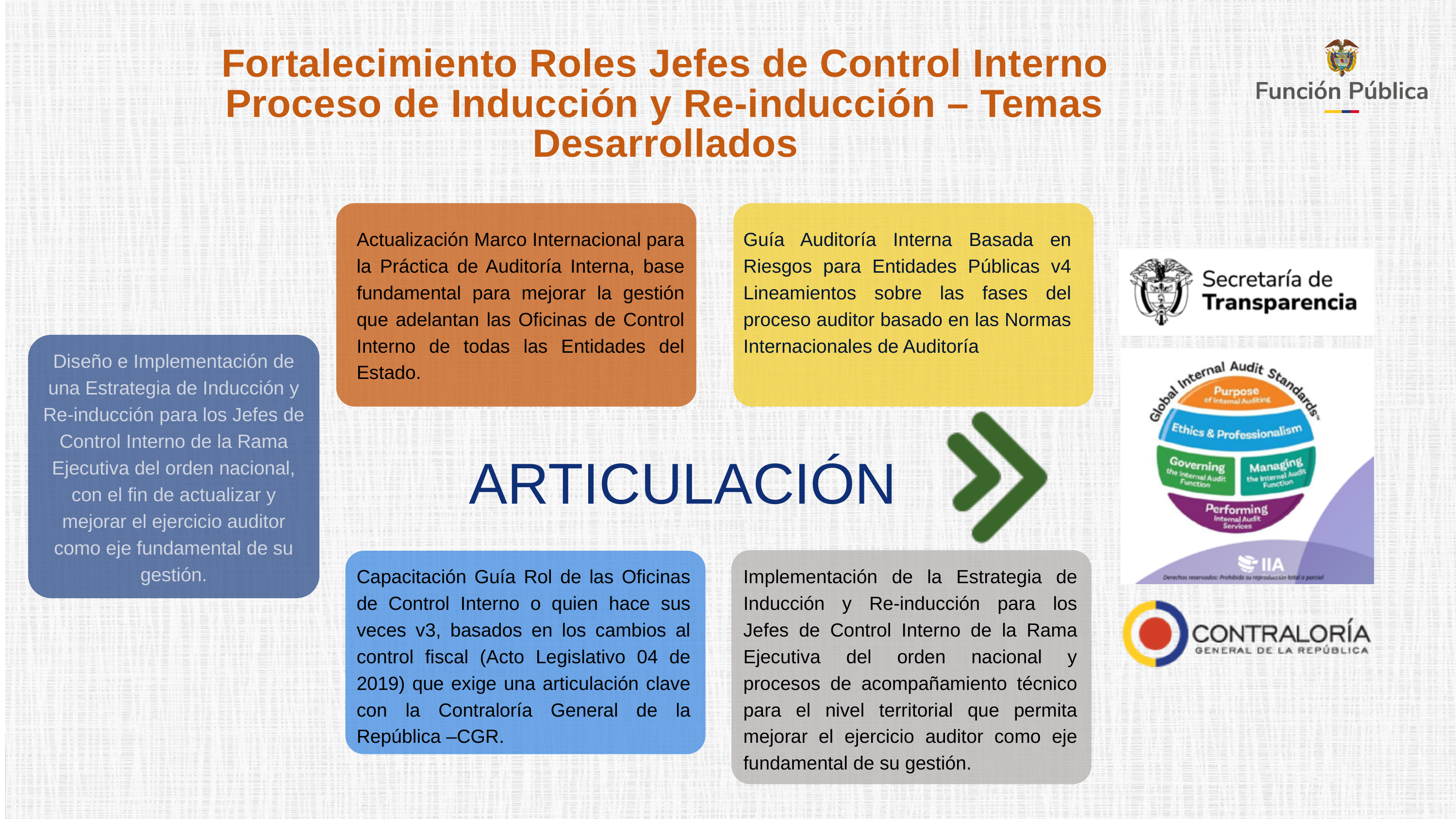

Fortalecimiento Roles Jefes de Control Interno
Proceso de Inducción y Re-inducción – Temas Desarrollados

Actualización Marco Internacional para la Práctica de Auditoría Interna, base fundamental para mejorar la gestión que adelantan las Oficinas de Control Interno de todas las Entidades del Estado.

Guía Auditoría Interna Basada en Riesgos para Entidades Públicas v4 Lineamientos sobre las fases del proceso auditor basado en las Normas Internacionales de Auditoría

Diseño e Implementación de una Estrategia de Inducción y Re-inducción para los Jefes de Control Interno de la Rama Ejecutiva del orden nacional, con el fin de actualizar y mejorar el ejercicio auditor como eje fundamental de su gestión.

ARTICULACIÓN

Capacitación Guía Rol de las Oficinas de Control Interno o quien hace sus veces v3, basados en los cambios al control fiscal (Acto Legislativo 04 de 2019) que exige una articulación clave con la Contraloría General de la República –CGR.

Implementación de la Estrategia de Inducción y Re-inducción para los Jefes de Control Interno de la Rama Ejecutiva del orden nacional y procesos de acompañamiento técnico para el nivel territorial que permita mejorar el ejercicio auditor como eje fundamental de su gestión.